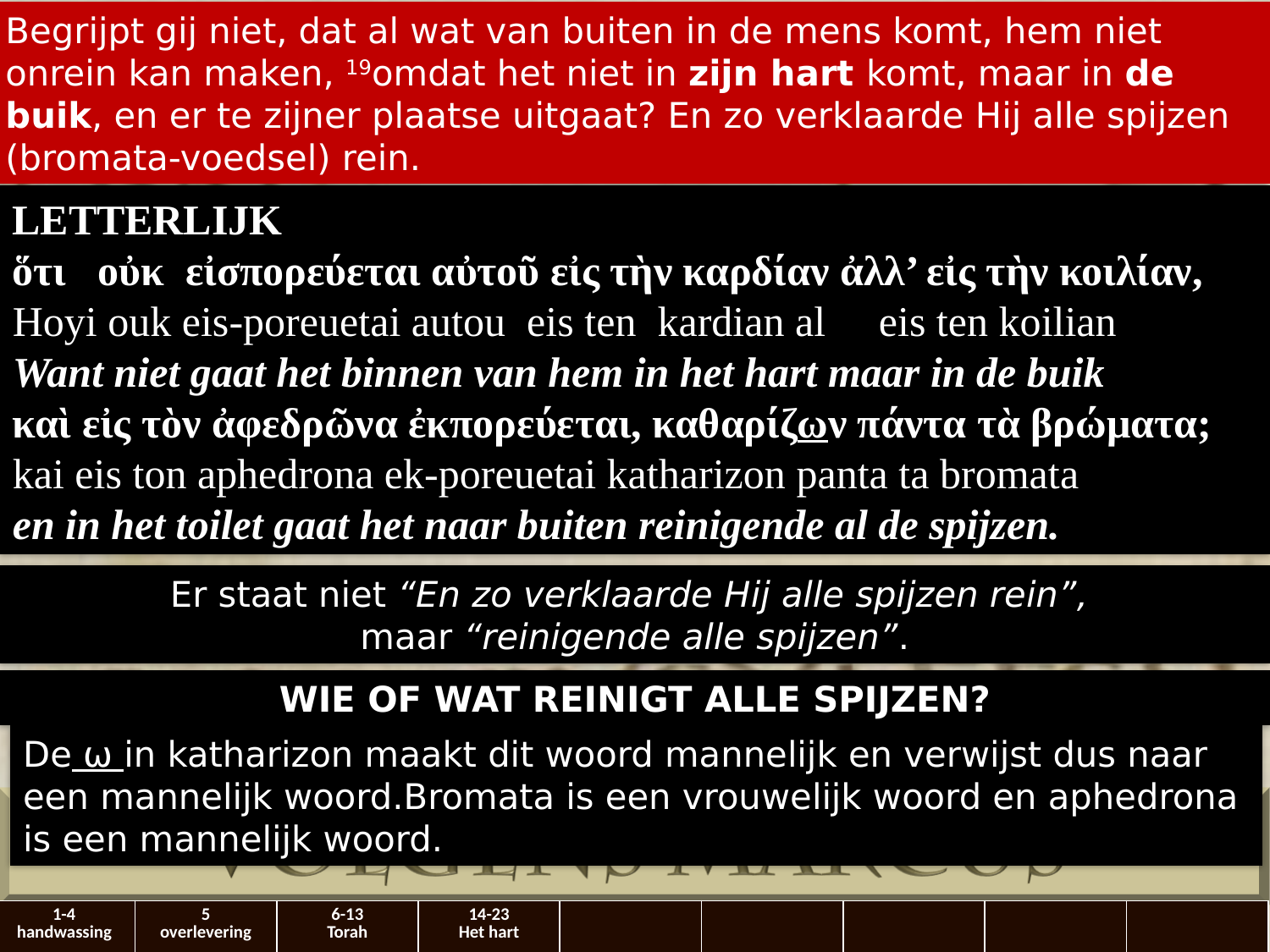

Begrijpt gij niet, dat al wat van buiten in de mens komt, hem niet ​onrein​ kan maken, 19omdat het niet in zijn ​hart​ komt, maar in de buik, en er te zijner plaatse uitgaat? En zo verklaarde Hij alle spijzen (bromata-voedsel) ​rein.
LETTERLIJK
ὅτι   οὐκ  εἰσπορεύεται αὐτοῦ εἰς τὴν καρδίαν ἀλλ’ εἰς τὴν κοιλίαν,
Hoyi ouk eis-poreuetai autou  eis ten  kardian al     eis ten koilian
Want niet gaat het binnen van hem in het hart maar in de buik
καὶ εἰς τὸν ἀφεδρῶνα ἐκπορεύεται, καθαρίζων πάντα τὰ βρώματα;
kai eis ton aphedrona ek-poreuetai katharizon panta ta bromata
en in het toilet gaat het naar buiten reinigende al de spijzen.
Er staat niet “En zo verklaarde Hij alle spijzen rein”,
maar “reinigende alle spijzen”.
WIE OF WAT REINIGT ALLE SPIJZEN?
De ω in katharizon maakt dit woord mannelijk en verwijst dus naar
een mannelijk woord.Bromata is een vrouwelijk woord en aphedrona
is een mannelijk woord.
| 1-4 handwassing | 5 overlevering | 6-13 Torah | 14-23 Het hart |  |  |  |  |  |
| --- | --- | --- | --- | --- | --- | --- | --- | --- |